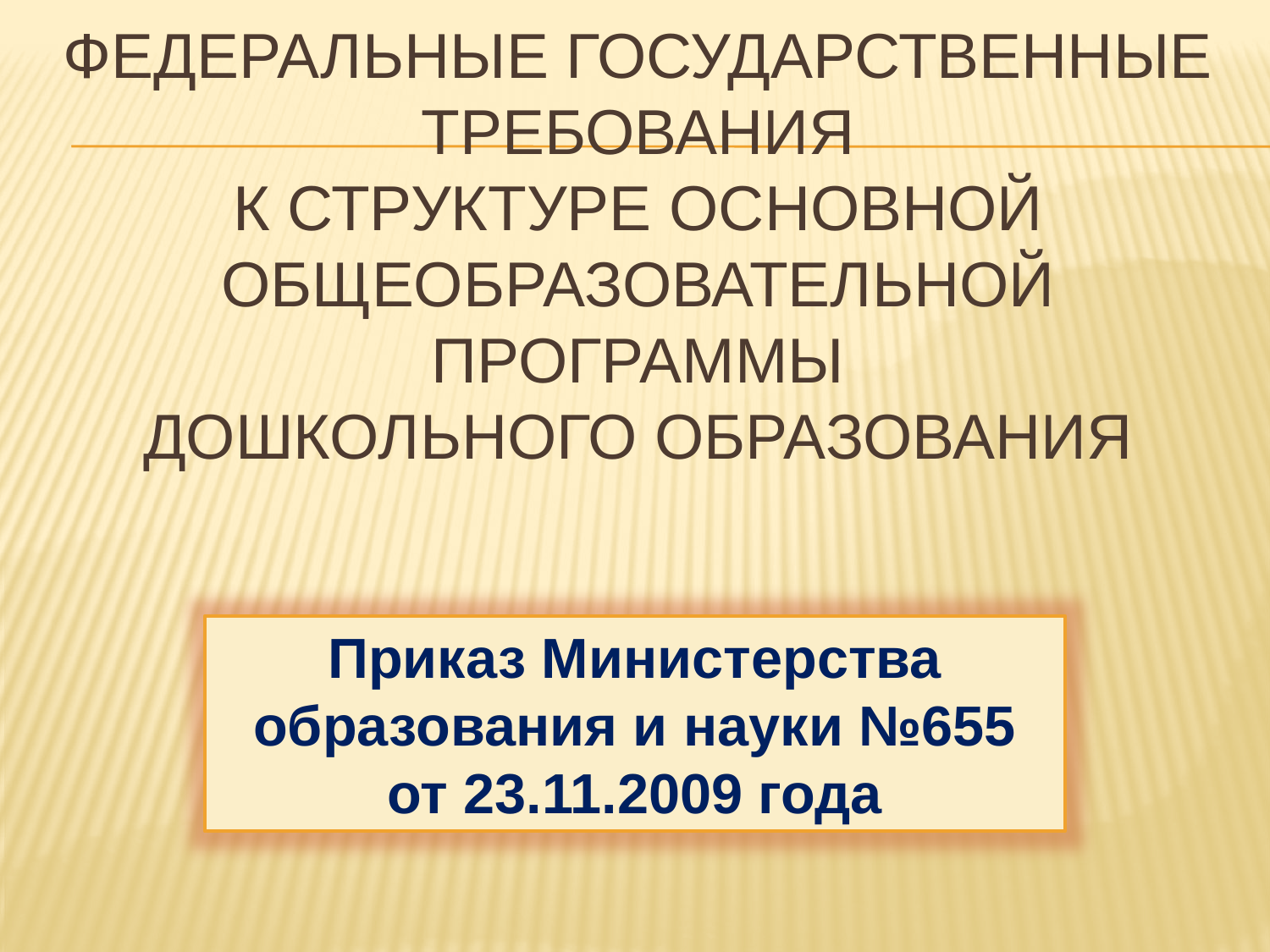

# ФЕДЕРАЛЬНЫЕ ГОСУДАРСТВЕННЫЕ ТРЕБОВАНИЯ К СТРУКТУРЕ ОСНОВНОЙ ОБЩЕОБРАЗОВАТЕЛЬНОЙ ПРОГРАММЫ ДОШКОЛЬНОГО ОБРАЗОВАНИЯ
Приказ Министерства образования и науки №655 от 23.11.2009 года